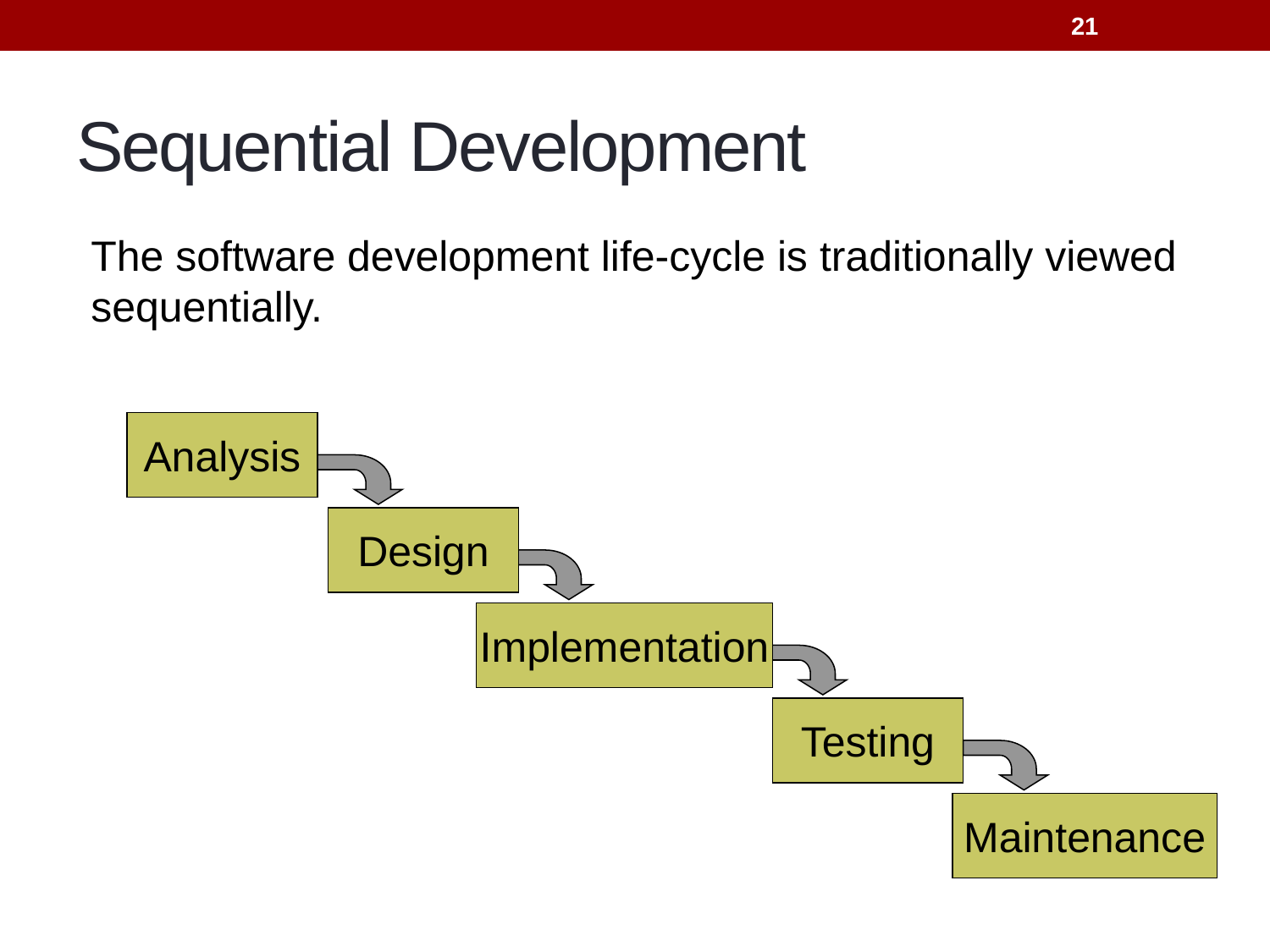

21
# Sequential Development
The software development life-cycle is traditionally viewed sequentially.
Analysis

Design

Implementation

Testing

Maintenance